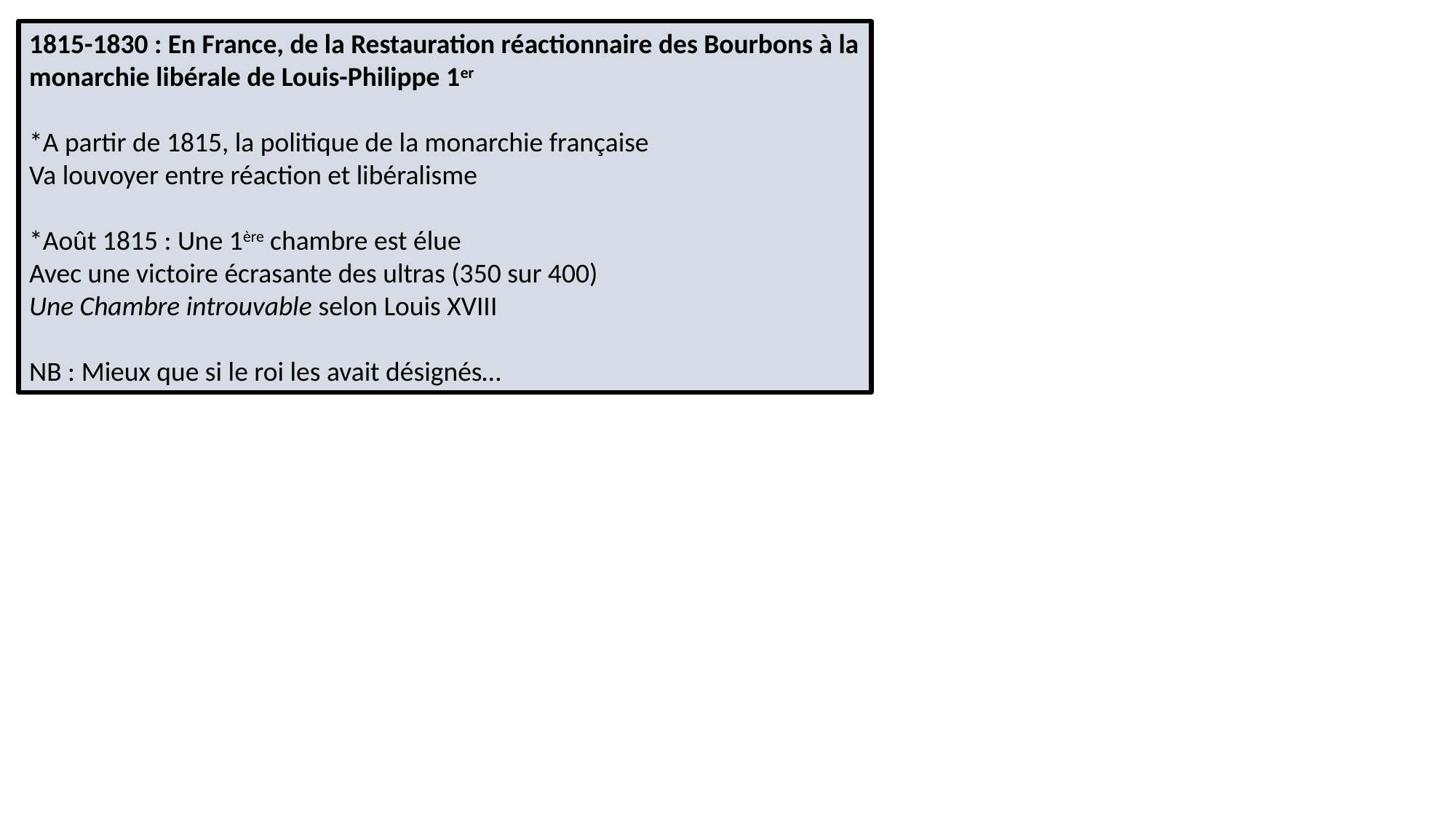

1815-1830 : En France, de la Restauration réactionnaire des Bourbons à la monarchie libérale de Louis-Philippe 1er

*A partir de 1815, la politique de la monarchie française
Va louvoyer entre réaction et libéralisme

*Août 1815 : Une 1ère chambre est élue
Avec une victoire écrasante des ultras (350 sur 400)
Une Chambre introuvable selon Louis XVIII

NB : Mieux que si le roi les avait désignés…